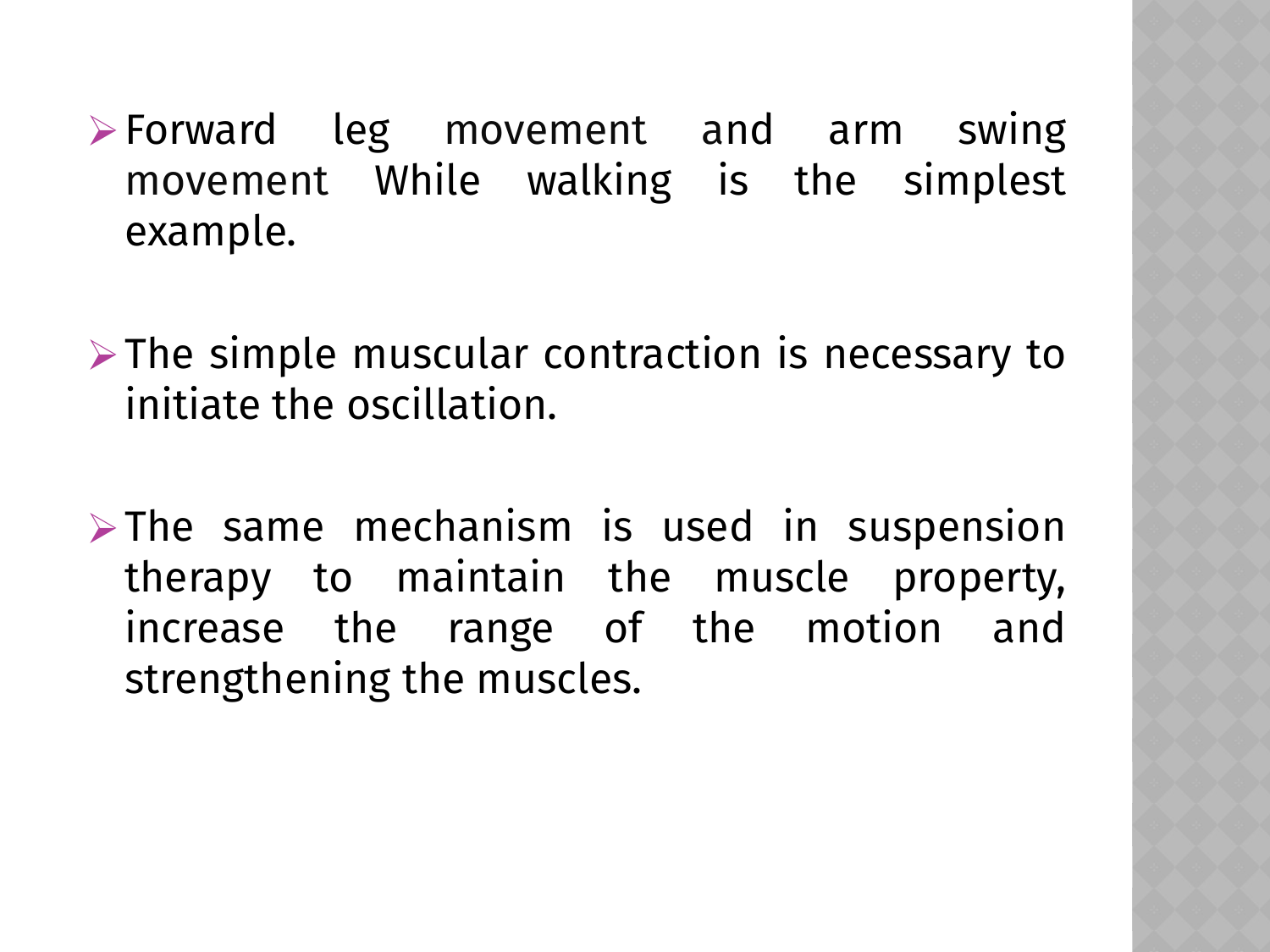

Forward leg movement and arm swing movement While walking is the simplest example.

The simple muscular contraction is necessary to initiate the oscillation.

The same mechanism is used in suspension therapy to maintain the muscle property, increase the range of the motion and strengthening the muscles.